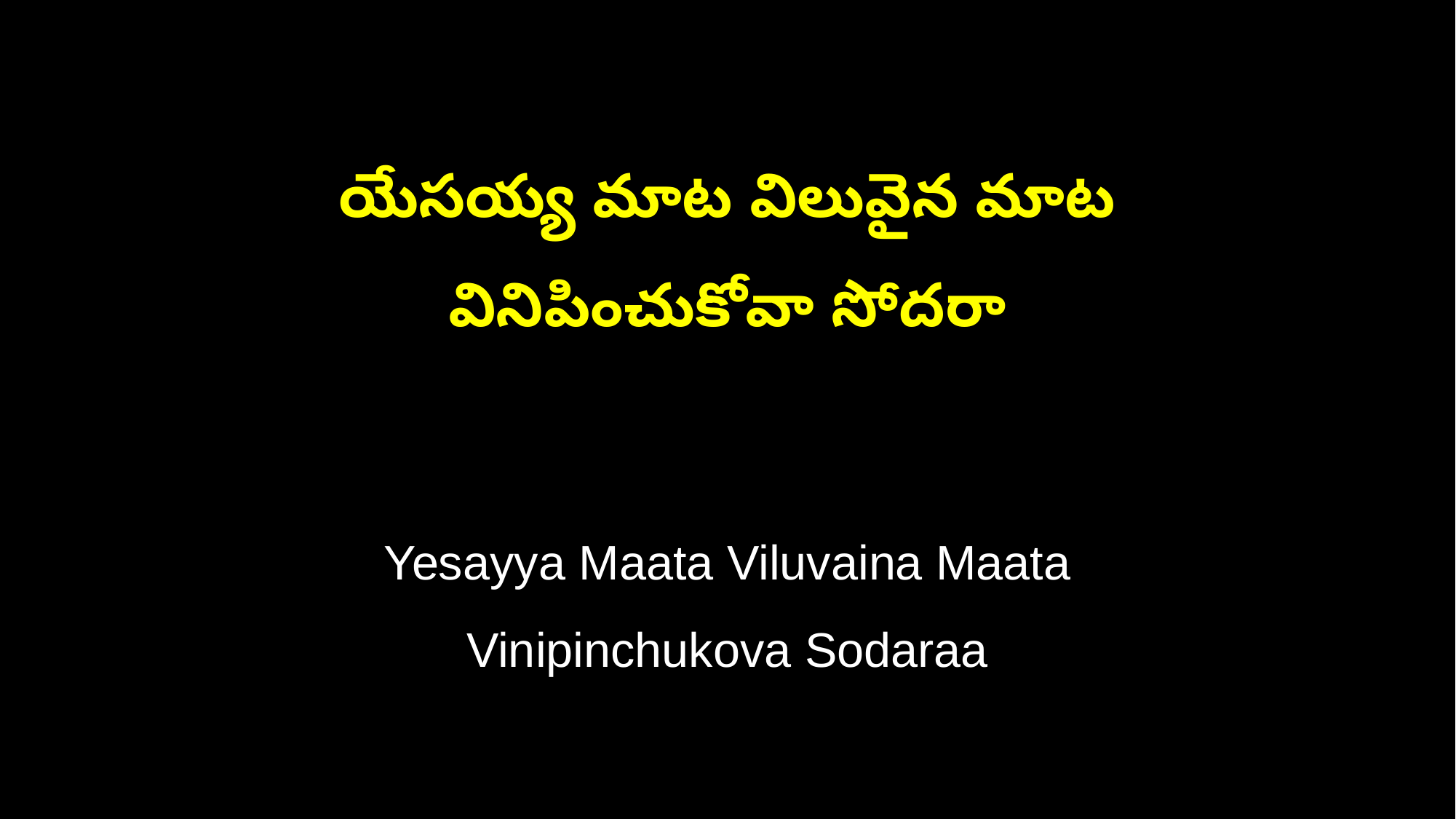

యేసయ్య మాట విలువైన మాట
వినిపించుకోవా సోదరా
Yesayya Maata Viluvaina Maata
Vinipinchukova Sodaraa